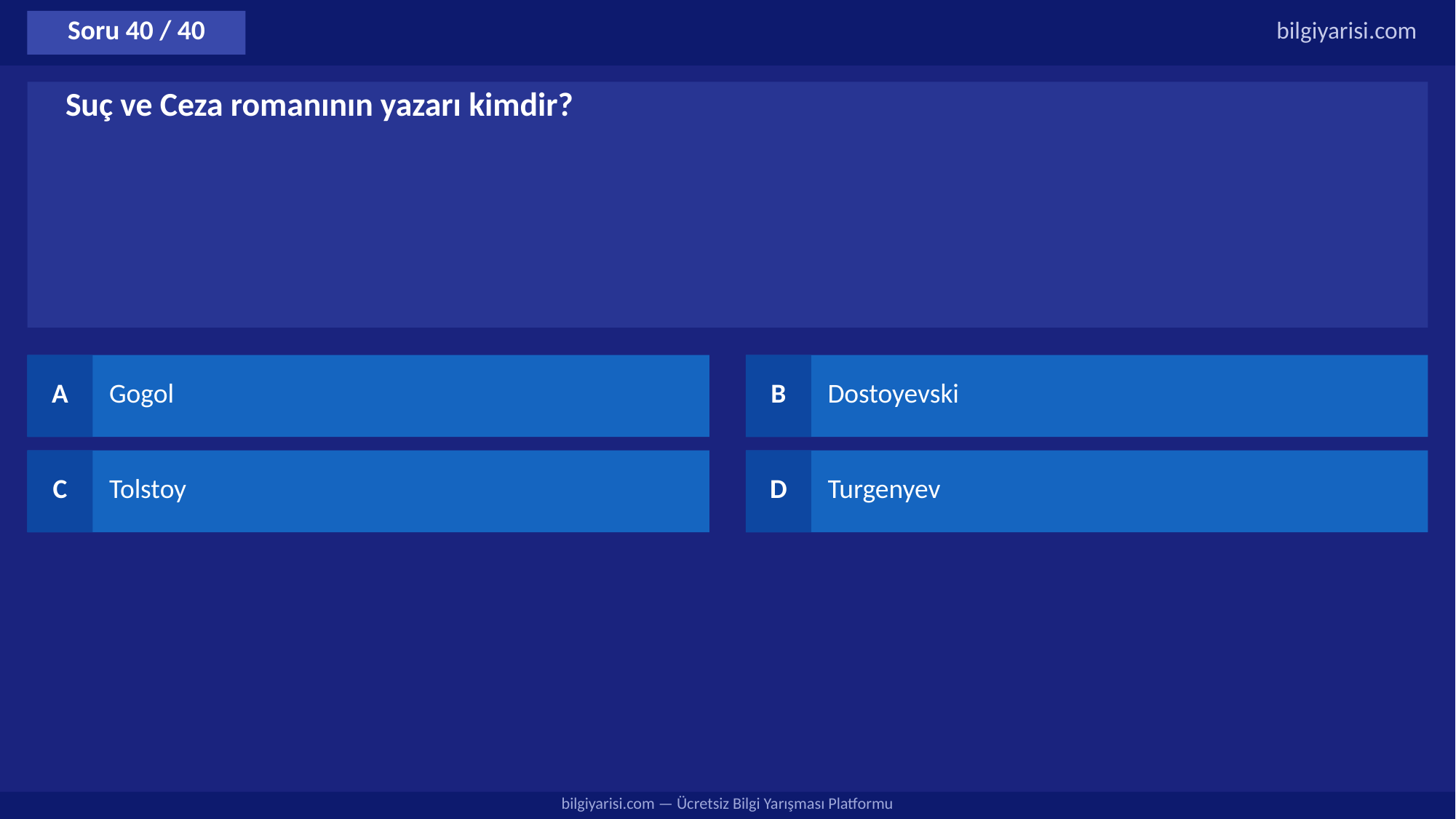

Soru 40 / 40
bilgiyarisi.com

Suç ve Ceza romanının yazarı kimdir?

A
Gogol

B
Dostoyevski

C
Tolstoy

D
Turgenyev
bilgiyarisi.com — Ücretsiz Bilgi Yarışması Platformu